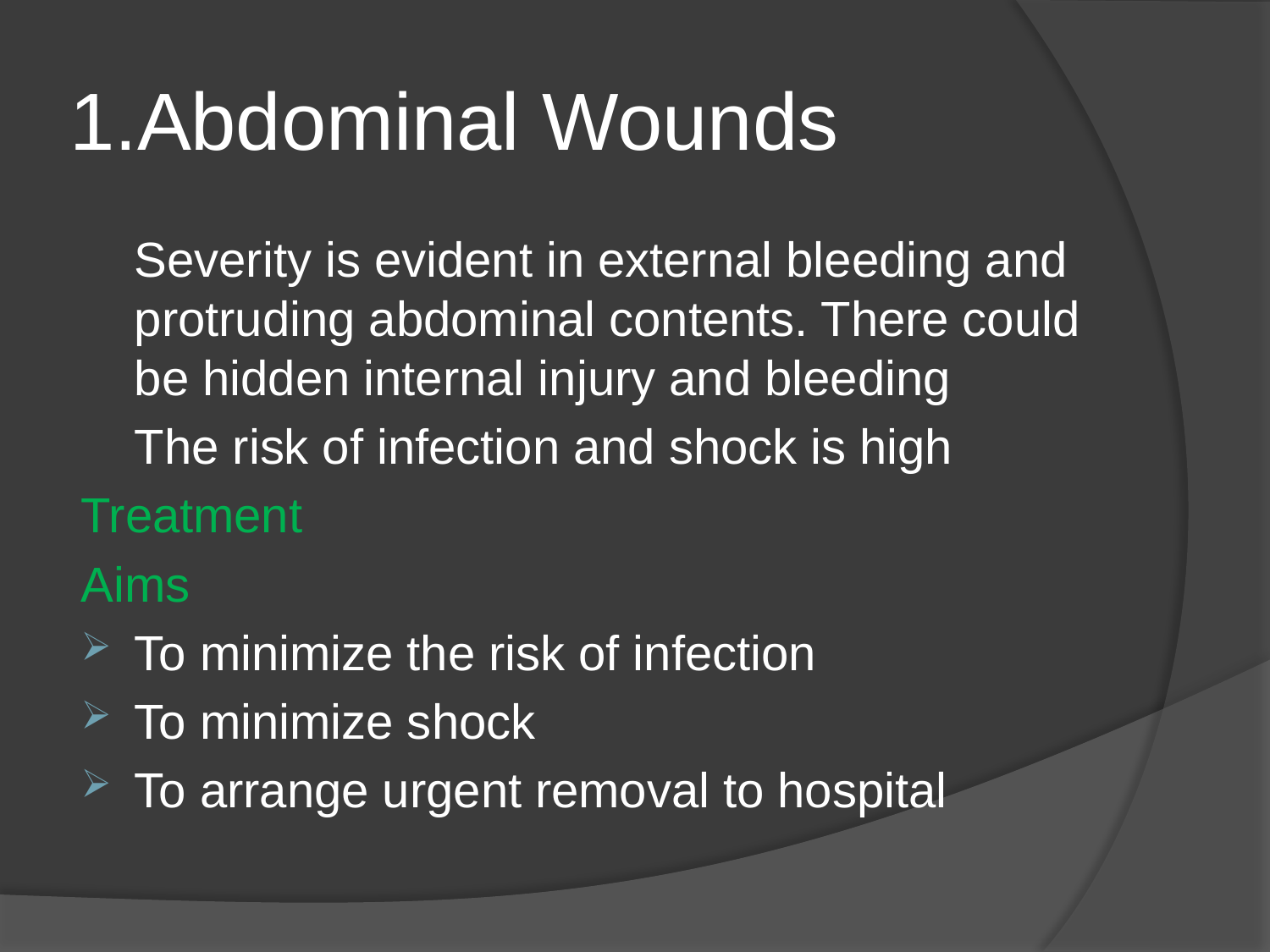

# 1.Abdominal Wounds
 	Severity is evident in external bleeding and protruding abdominal contents. There could be hidden internal injury and bleeding
	The risk of infection and shock is high
Treatment
Aims
To minimize the risk of infection
To minimize shock
To arrange urgent removal to hospital